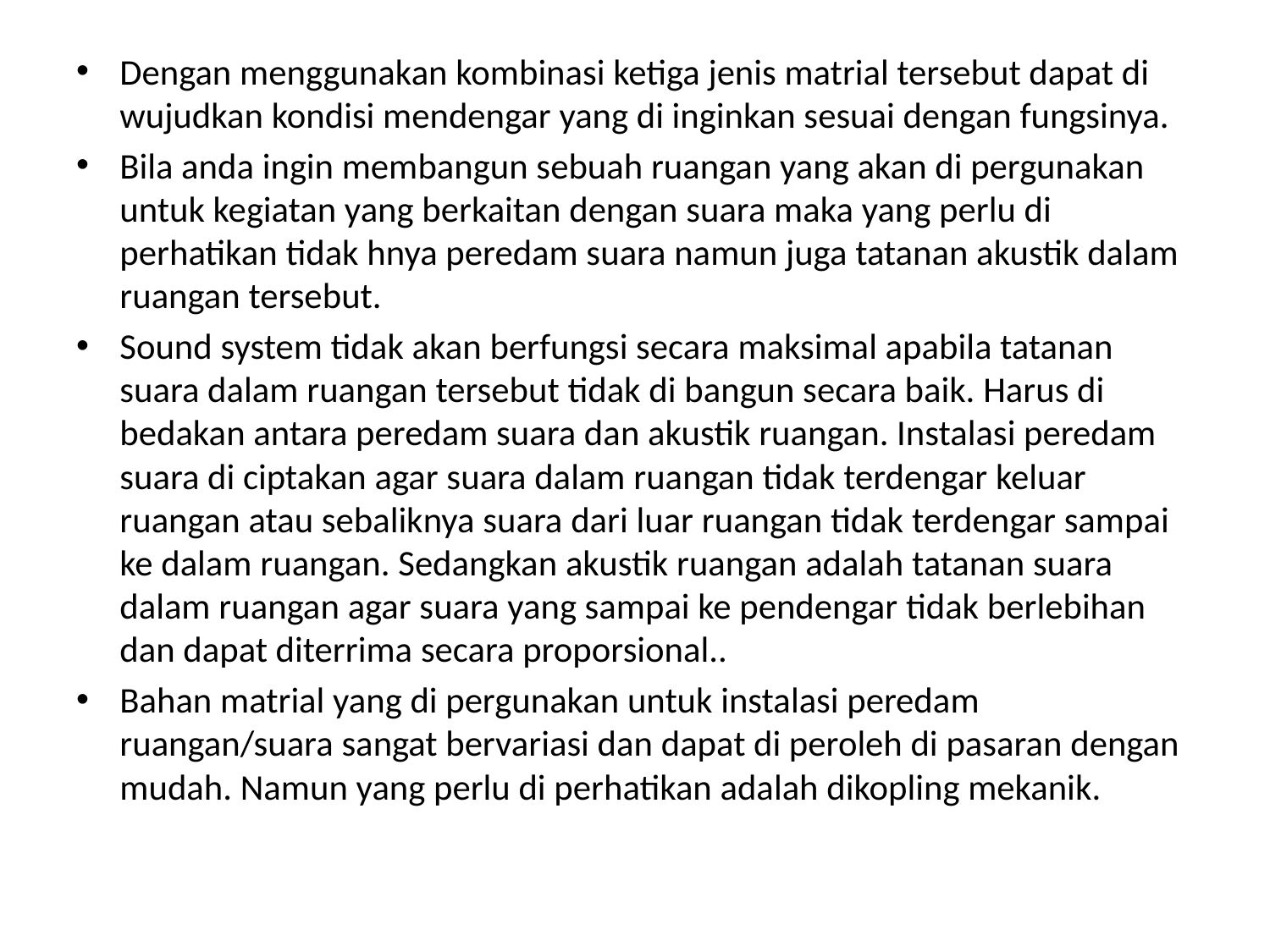

Dengan menggunakan kombinasi ketiga jenis matrial tersebut dapat di wujudkan kondisi mendengar yang di inginkan sesuai dengan fungsinya.
Bila anda ingin membangun sebuah ruangan yang akan di pergunakan untuk kegiatan yang berkaitan dengan suara maka yang perlu di perhatikan tidak hnya peredam suara namun juga tatanan akustik dalam ruangan tersebut.
Sound system tidak akan berfungsi secara maksimal apabila tatanan suara dalam ruangan tersebut tidak di bangun secara baik. Harus di bedakan antara peredam suara dan akustik ruangan. Instalasi peredam suara di ciptakan agar suara dalam ruangan tidak terdengar keluar ruangan atau sebaliknya suara dari luar ruangan tidak terdengar sampai ke dalam ruangan. Sedangkan akustik ruangan adalah tatanan suara dalam ruangan agar suara yang sampai ke pendengar tidak berlebihan dan dapat diterrima secara proporsional..
Bahan matrial yang di pergunakan untuk instalasi peredam ruangan/suara sangat bervariasi dan dapat di peroleh di pasaran dengan mudah. Namun yang perlu di perhatikan adalah dikopling mekanik.